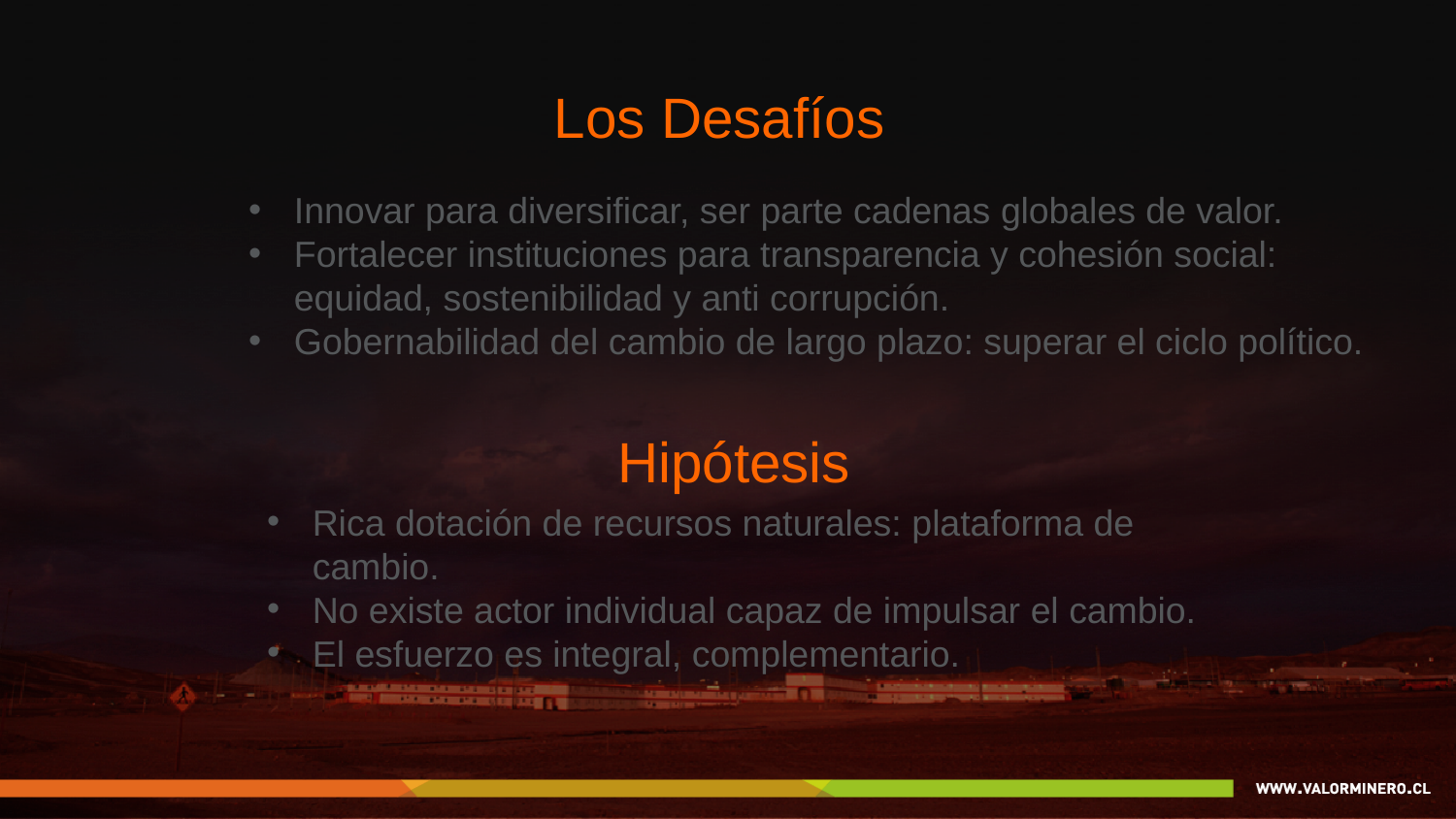

Los Desafíos
Innovar para diversificar, ser parte cadenas globales de valor.
Fortalecer instituciones para transparencia y cohesión social: equidad, sostenibilidad y anti corrupción.
Gobernabilidad del cambio de largo plazo: superar el ciclo político.

Hipótesis
Rica dotación de recursos naturales: plataforma de cambio.
No existe actor individual capaz de impulsar el cambio.
El esfuerzo es integral, complementario.